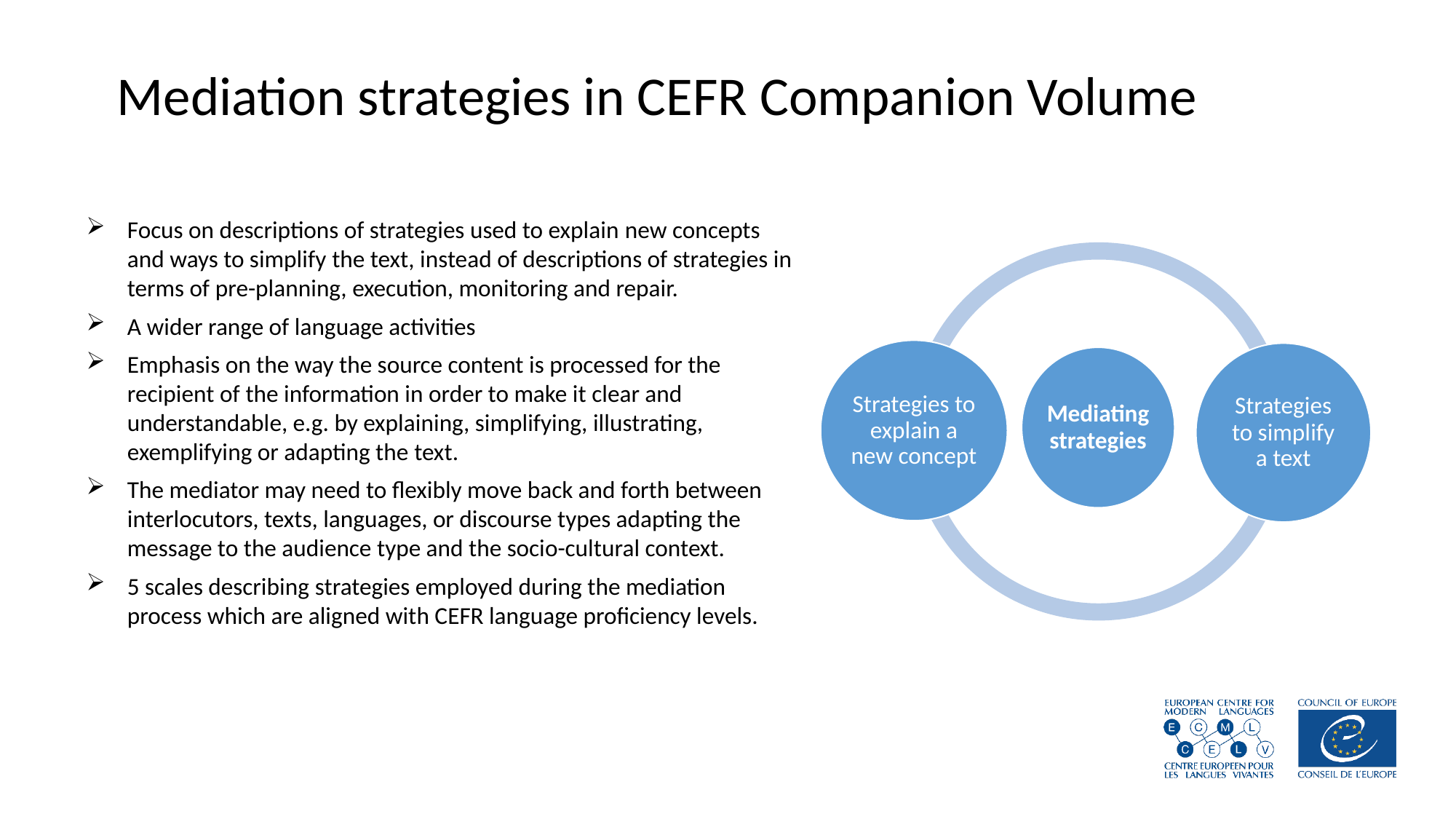

# Mediation strategies in CEFR Companion Volume

Focus on descriptions of strategies used to explain new concepts and ways to simplify the text, instead of descriptions of strategies in terms of pre-planning, execution, monitoring and repair.
A wider range of language activities
Emphasis on the way the source content is processed for the recipient of the information in order to make it clear and understandable, e.g. by explaining, simplifying, illustrating, exemplifying or adapting the text.
The mediator may need to flexibly move back and forth between interlocutors, texts, languages, or discourse types adapting the message to the audience type and the socio-cultural context.
5 scales describing strategies employed during the mediation process which are aligned with CEFR language proficiency levels.
Mediating strategies
Strategies to explain a new concept
Strategies to simplify a text